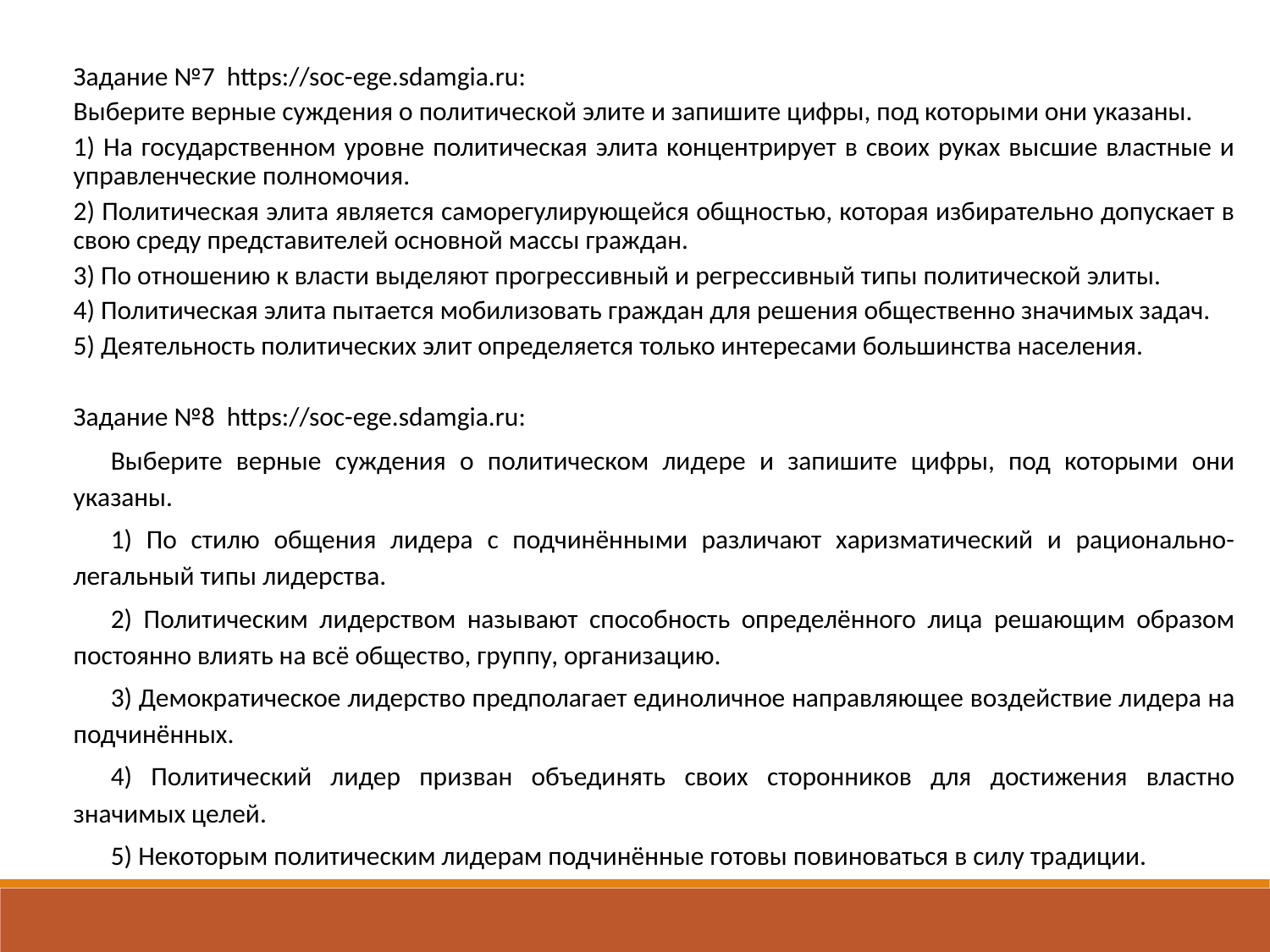

Задание №7  https://soc-ege.sdamgia.ru:
Выберите верные суждения о политической элите и запишите цифры, под которыми они указаны.
1) На государственном уровне политическая элита концентрирует в своих руках высшие властные и управленческие полномочия.
2) Политическая элита является саморегулирующейся общностью, которая избирательно допускает в свою среду представителей основной массы граждан.
3) По отношению к власти выделяют прогрессивный и регрессивный типы политической элиты.
4) Политическая элита пытается мобилизовать граждан для решения общественно значимых задач.
5) Деятельность политических элит определяется только интересами большинства населения.

Задание №8  https://soc-ege.sdamgia.ru:
Выберите верные суждения о политическом лидере и запишите цифры, под которыми они указаны.
1) По стилю общения лидера с подчинёнными различают харизматический и рационально-легальный типы лидерства.
2) Политическим лидерством называют способность определённого лица решающим образом постоянно влиять на всё общество, группу, организацию.
3) Демократическое лидерство предполагает единоличное направляющее воздействие лидера на подчинённых.
4) Политический лидер призван объединять своих сторонников для достижения властно значимых целей.
5) Некоторым политическим лидерам подчинённые готовы повиноваться в силу традиции.